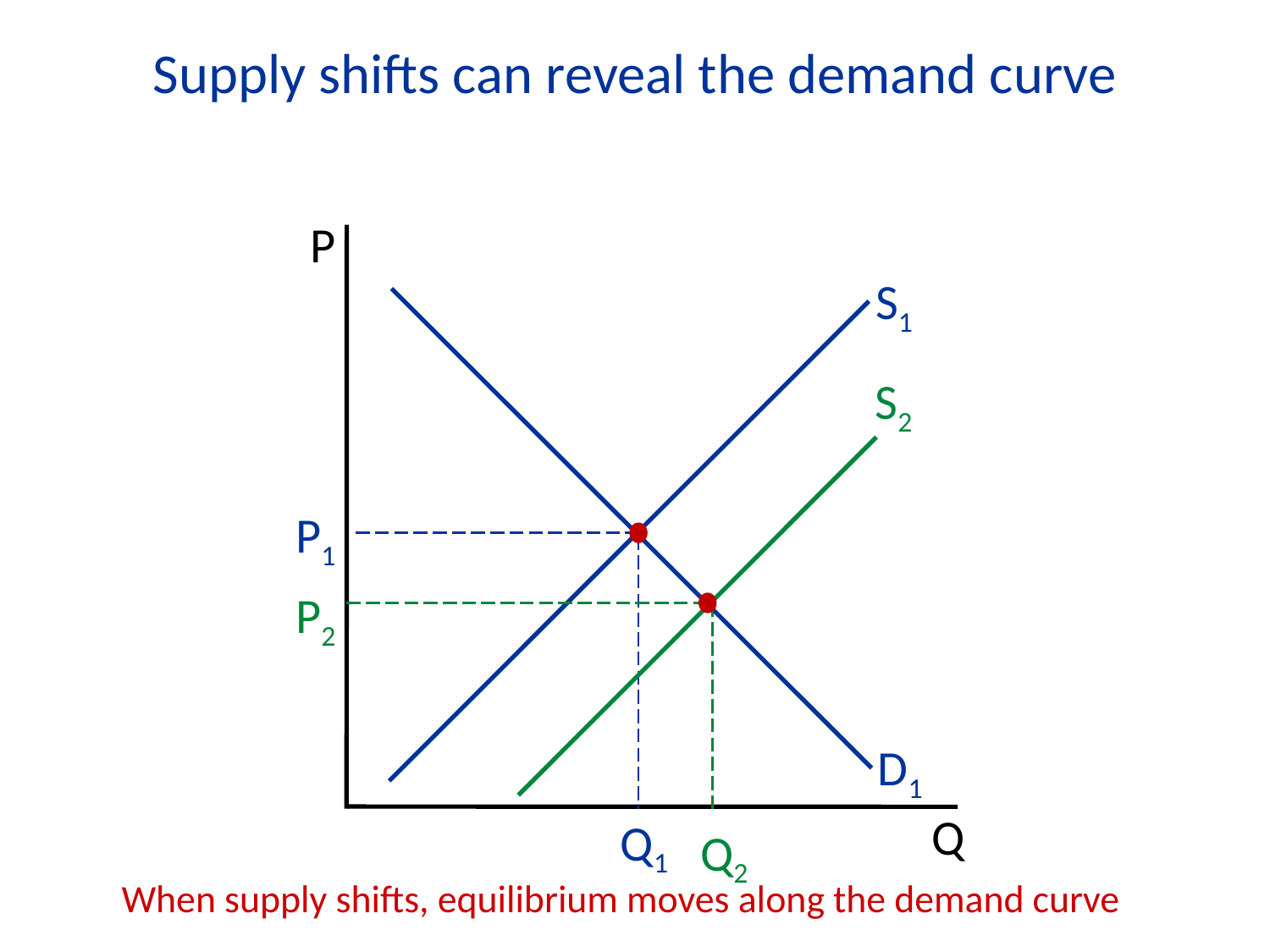

Supply shifts can reveal the demand curve
P
Q
S1
P1
Q1
D1
S2
P2
Q2

When supply shifts, equilibrium moves along the demand curve